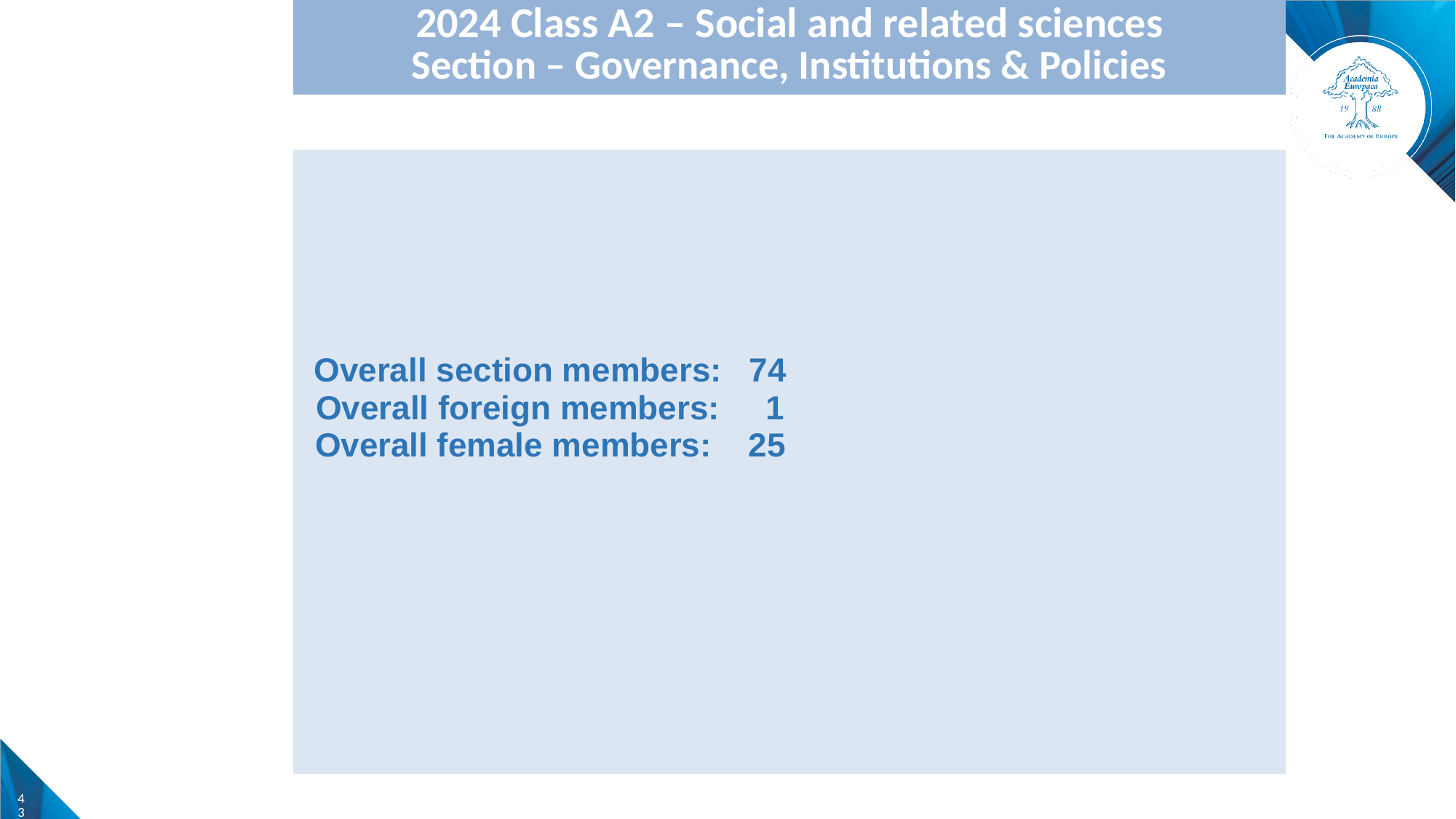

| 2024 Class A2 – Social and related sciences Section – Governance, Institutions & Policies |  |
| --- | --- |
|  |  |
| Overall section members: 74 Overall foreign members: 1 Overall female members: 25 |  |
|  |  |
43